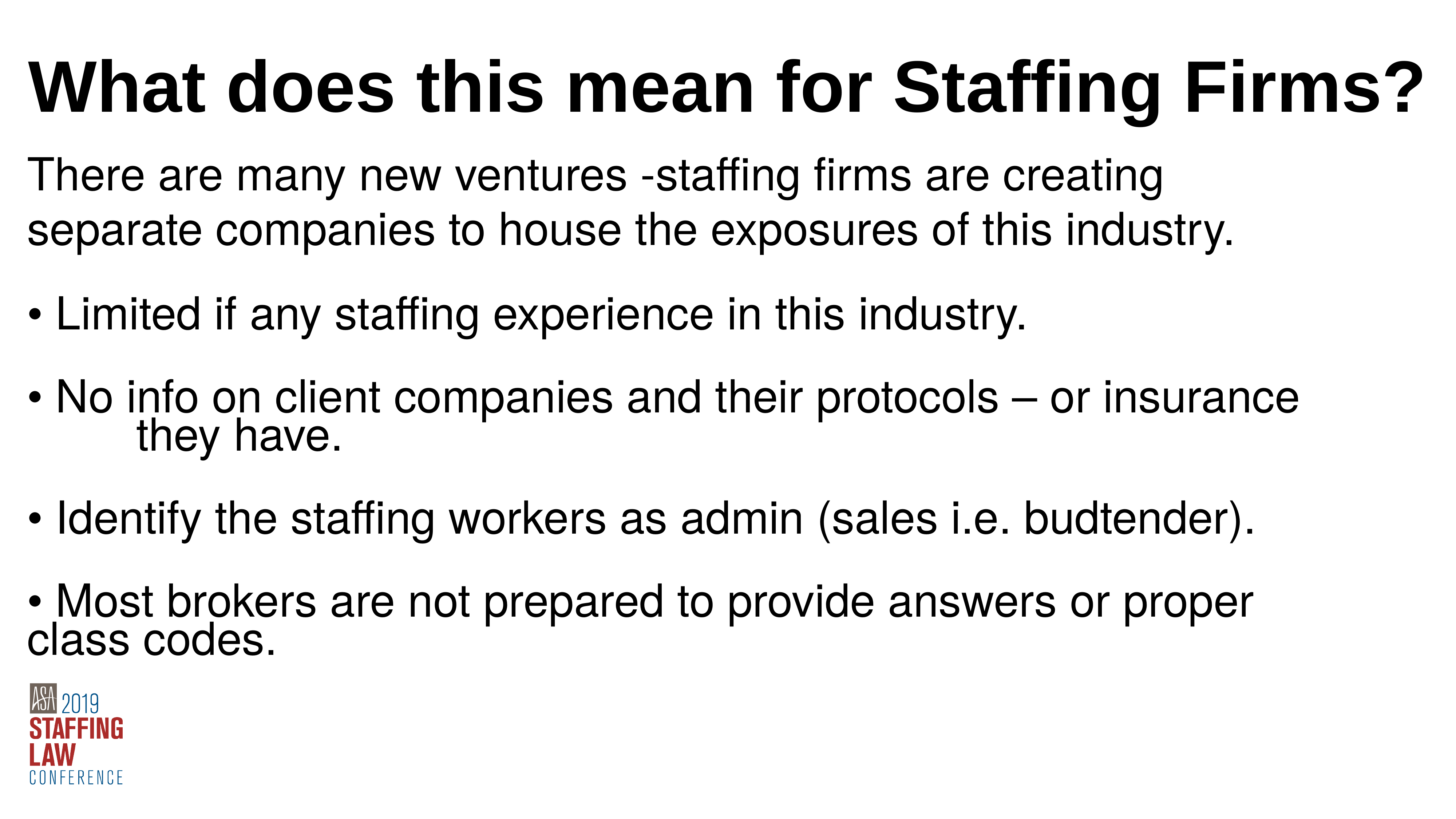

What does this mean for Staffing Firms?
There are many new ventures -staffing firms are creating 	  separate companies to house the exposures of this industry.
• Limited if any staffing experience in this industry.
• No info on client companies and their protocols – or insurance
		they have.
• Identify the staffing workers as admin (sales i.e. budtender).
• Most brokers are not prepared to provide answers or proper 		   	class codes.